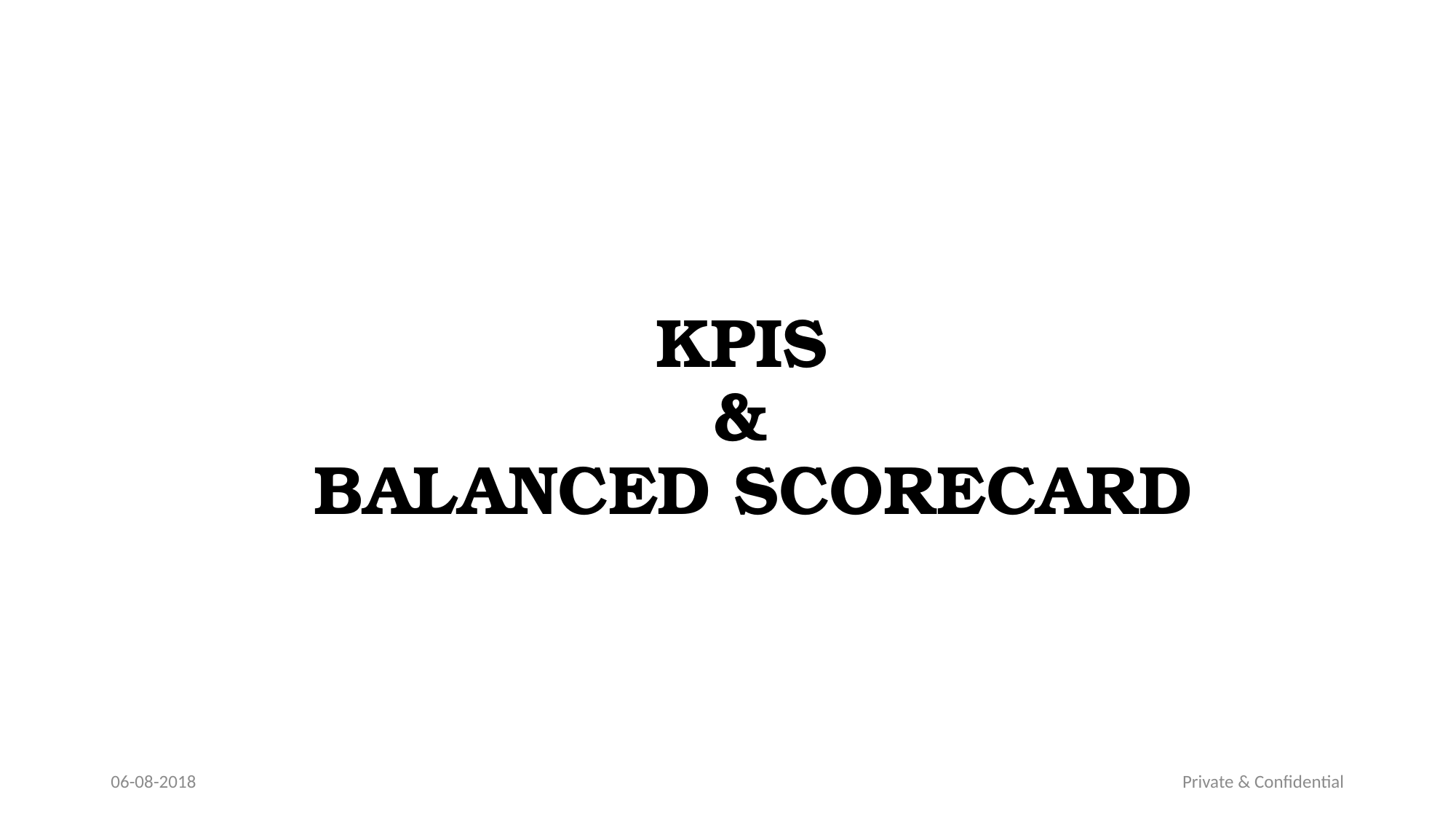

# KPIs & Balanced Scorecard
06-08-2018
Sunil Bansal
Private & Confidential